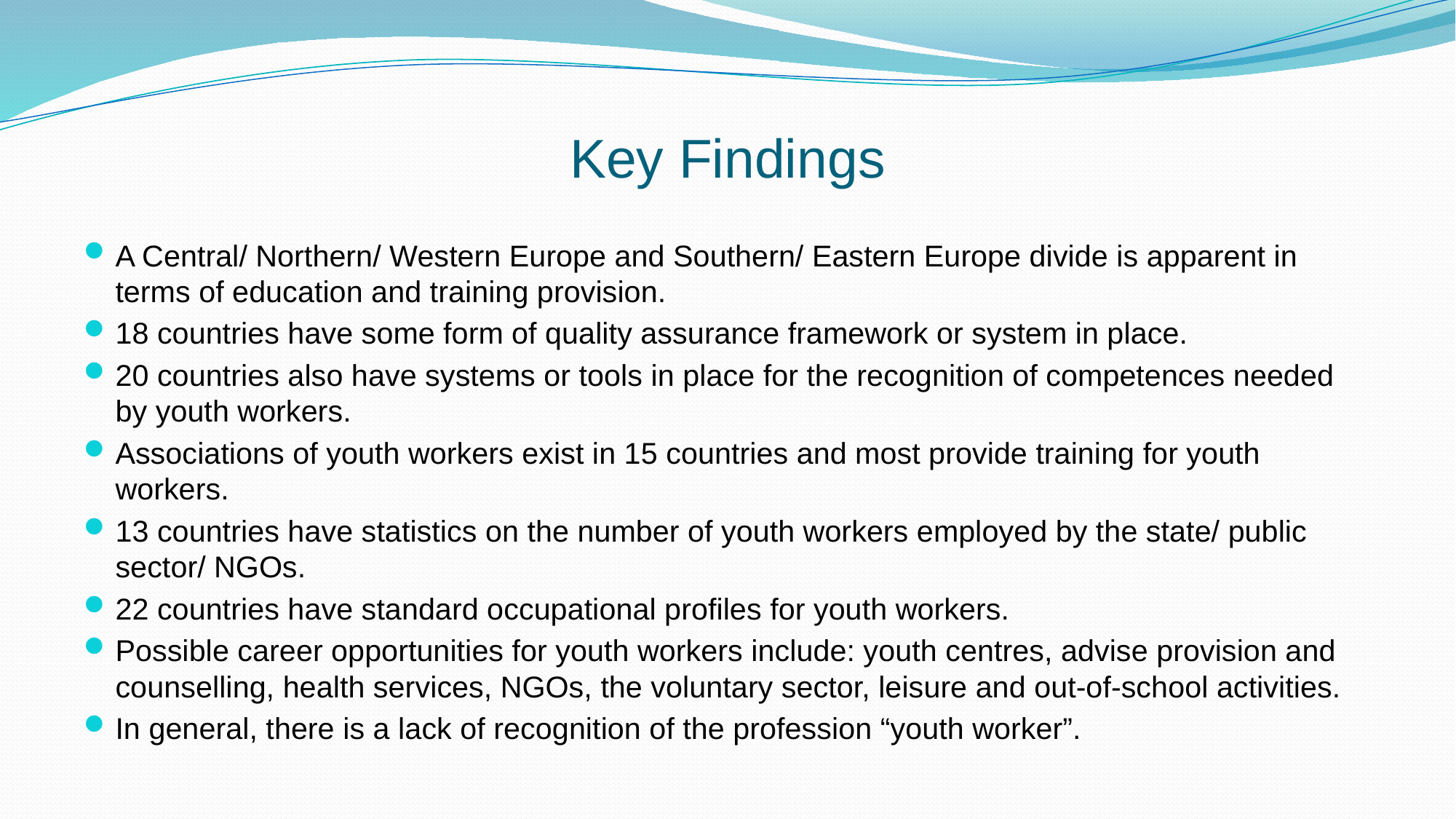

# Key Findings
A Central/ Northern/ Western Europe and Southern/ Eastern Europe divide is apparent in terms of education and training provision.
18 countries have some form of quality assurance framework or system in place.
20 countries also have systems or tools in place for the recognition of competences needed by youth workers.
Associations of youth workers exist in 15 countries and most provide training for youth workers.
13 countries have statistics on the number of youth workers employed by the state/ public sector/ NGOs.
22 countries have standard occupational profiles for youth workers.
Possible career opportunities for youth workers include: youth centres, advise provision and counselling, health services, NGOs, the voluntary sector, leisure and out-of-school activities.
In general, there is a lack of recognition of the profession “youth worker”.